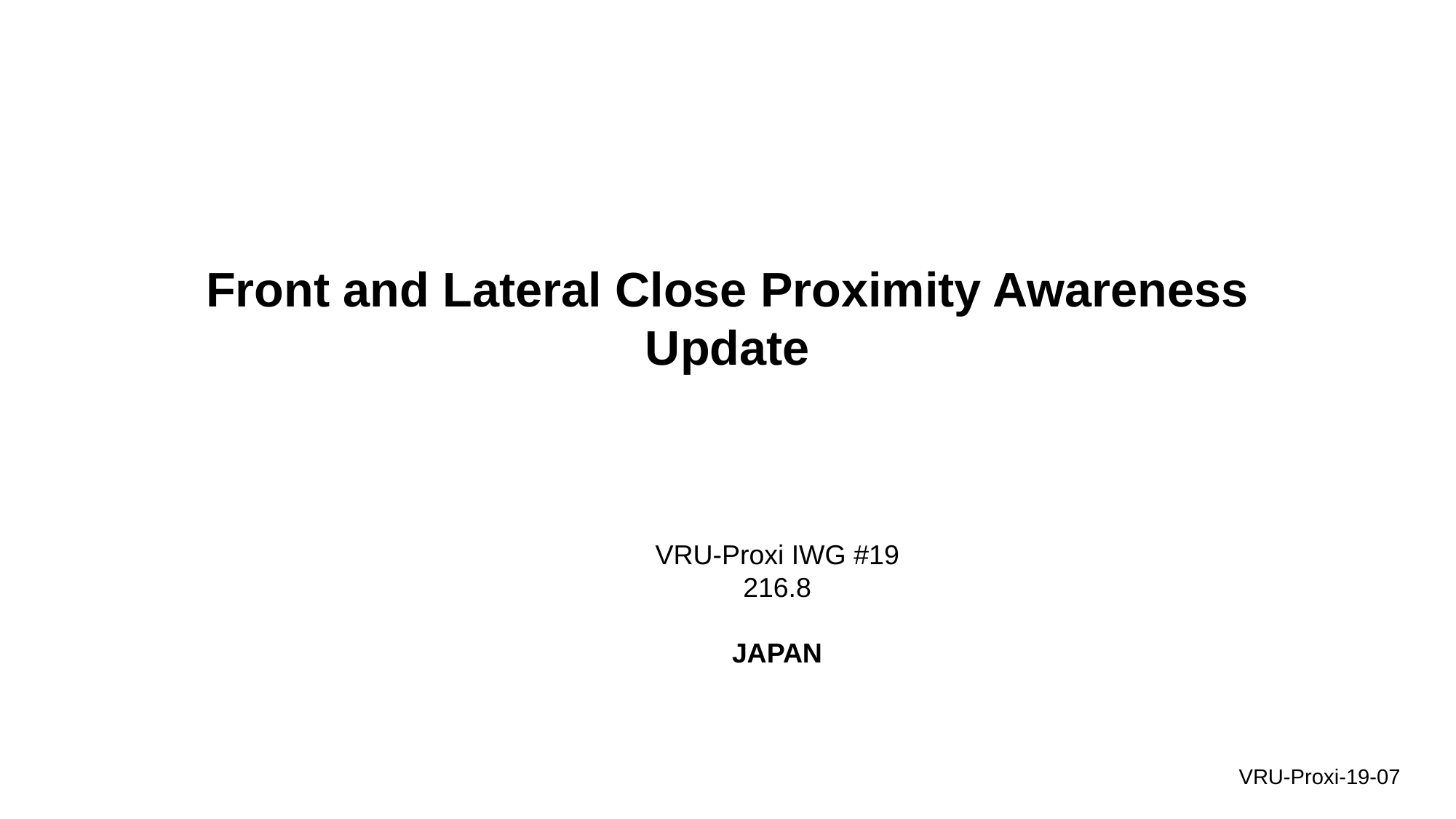

Front and Lateral Close Proximity Awareness Update
VRU-Proxi IWG #19
216.8

JAPAN
VRU-Proxi-19-07